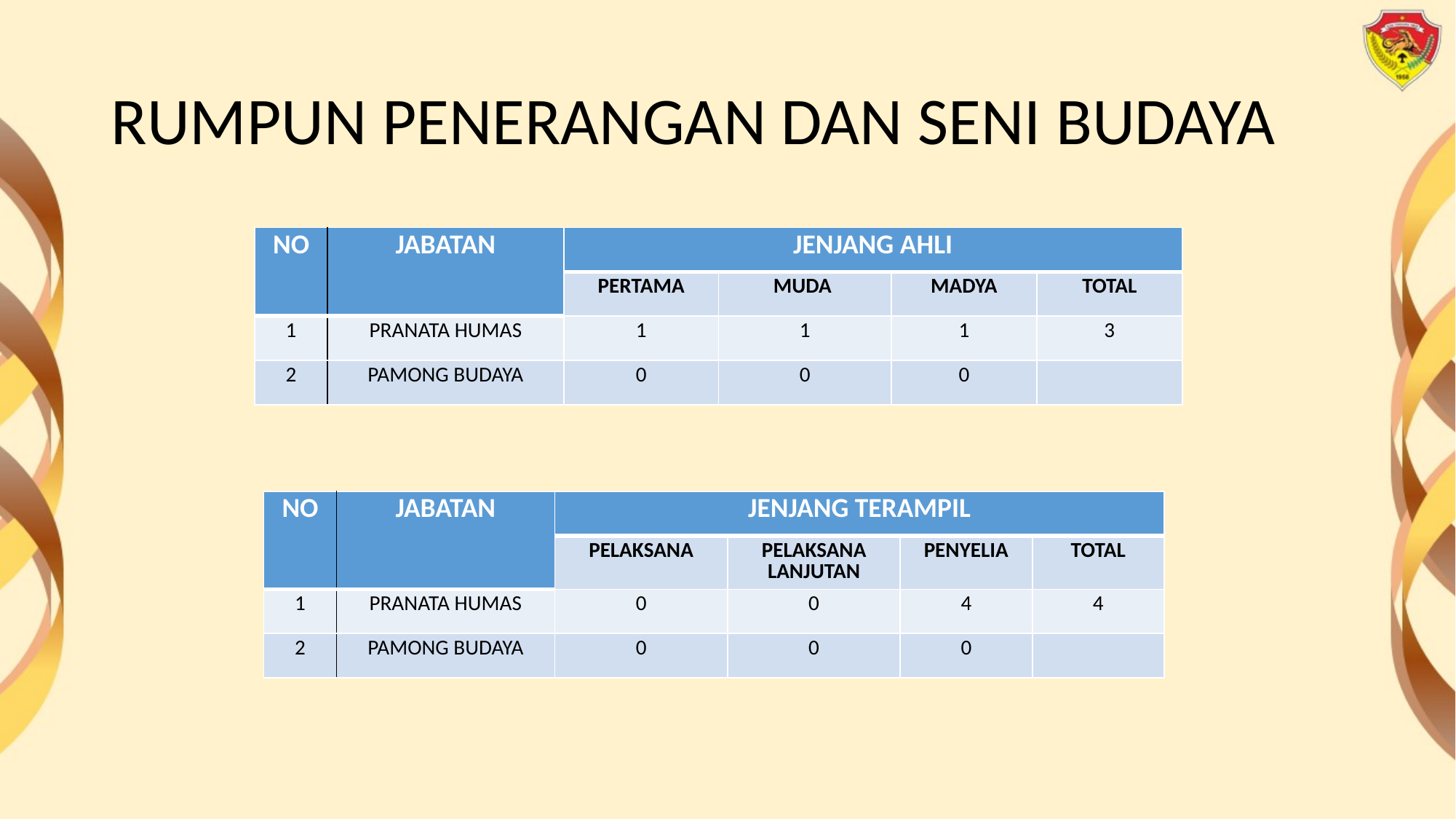

# RUMPUN PENERANGAN DAN SENI BUDAYA
| NO | JABATAN | JENJANG AHLI |  |  |  |
| --- | --- | --- | --- | --- | --- |
|  |  | PERTAMA | MUDA | MADYA | TOTAL |
| 1 | PRANATA HUMAS | 1 | 1 | 1 | 3 |
| 2 | PAMONG BUDAYA | 0 | 0 | 0 |  |
| NO | JABATAN | JENJANG TERAMPIL |  |  |  |
| --- | --- | --- | --- | --- | --- |
|  |  | PELAKSANA | PELAKSANA LANJUTAN | PENYELIA | TOTAL |
| 1 | PRANATA HUMAS | 0 | 0 | 4 | 4 |
| 2 | PAMONG BUDAYA | 0 | 0 | 0 |  |